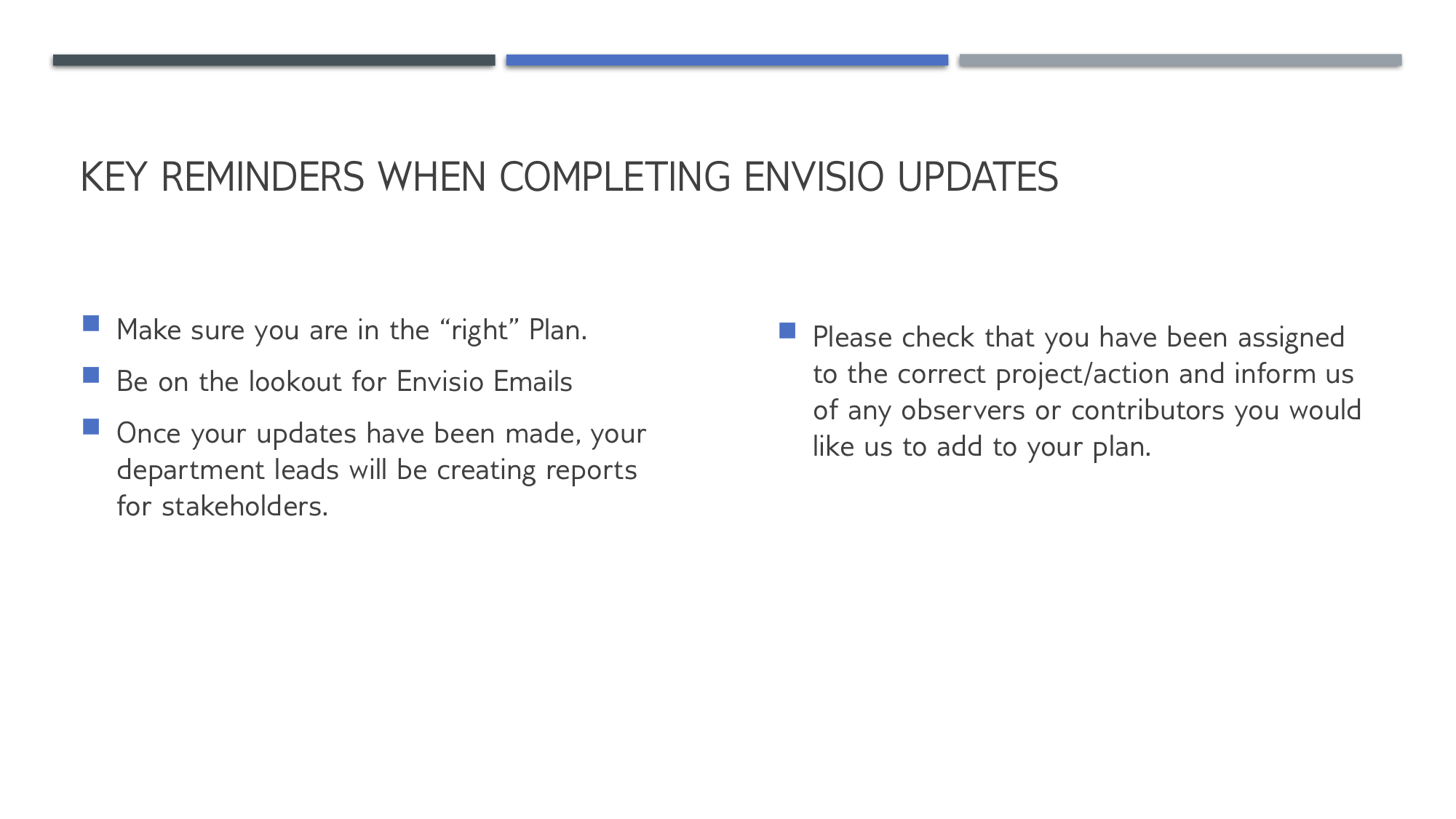

# Key Reminders when completing Envisio updates
Make sure you are in the “right” Plan.
Be on the lookout for Envisio Emails
Once your updates have been made, your department leads will be creating reports for stakeholders.
Please check that you have been assigned to the correct project/action and inform us of any observers or contributors you would like us to add to your plan.